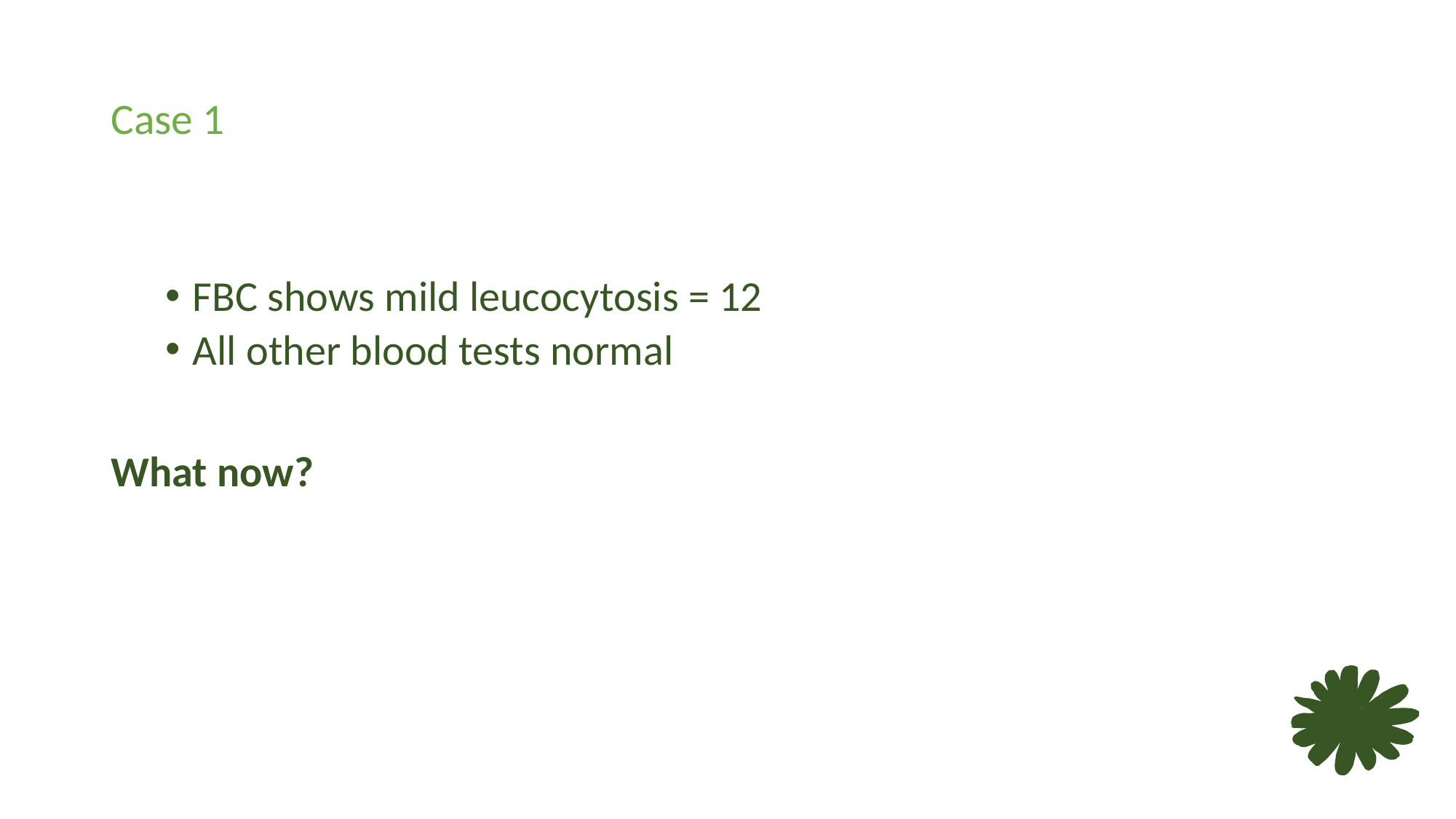

# Case 1

FBC shows mild leucocytosis = 12
All other blood tests normal

What now?